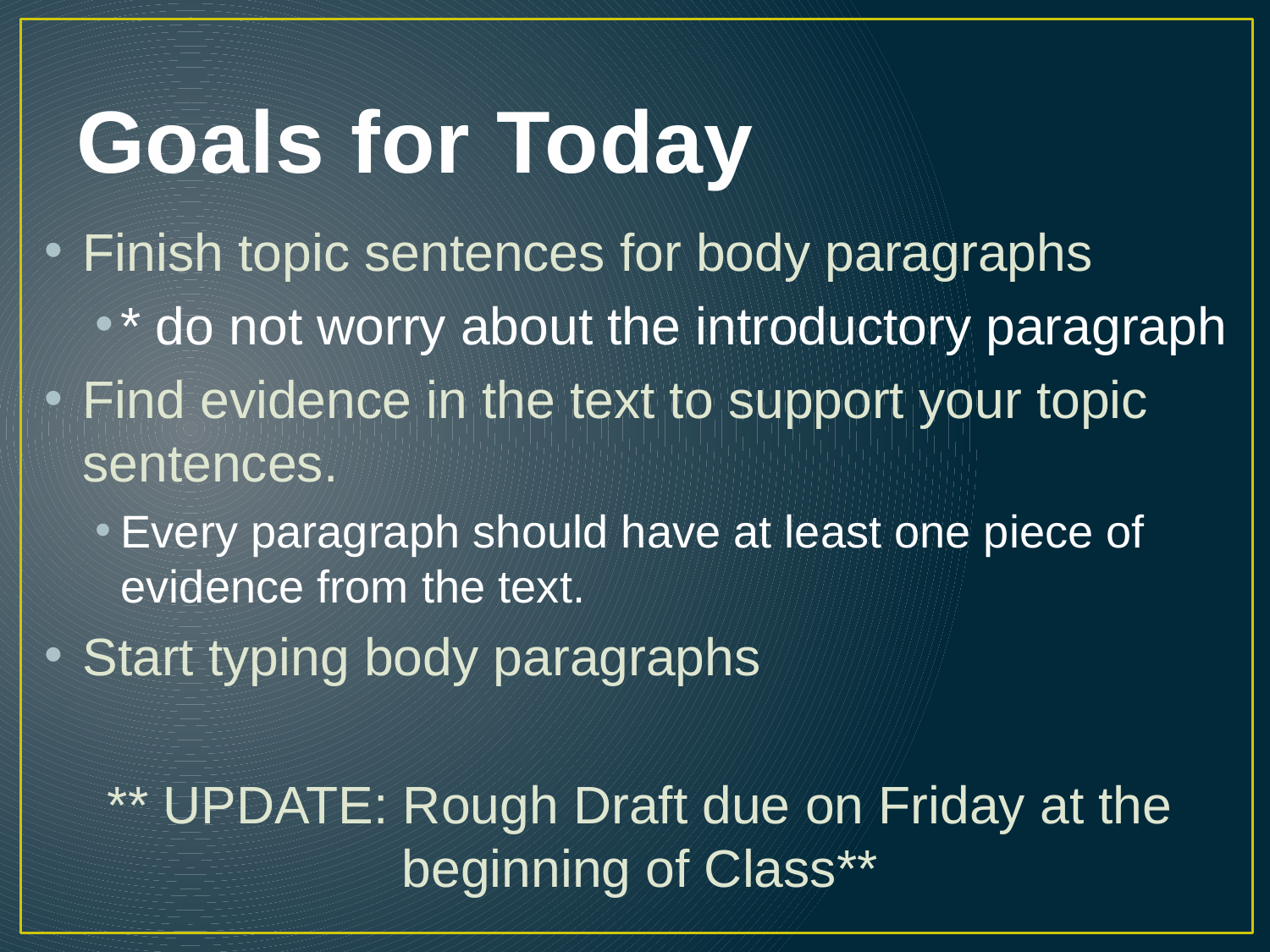

# Goals for Today
Finish topic sentences for body paragraphs
* do not worry about the introductory paragraph
Find evidence in the text to support your topic sentences.
Every paragraph should have at least one piece of evidence from the text.
Start typing body paragraphs

** UPDATE: Rough Draft due on Friday at the beginning of Class**